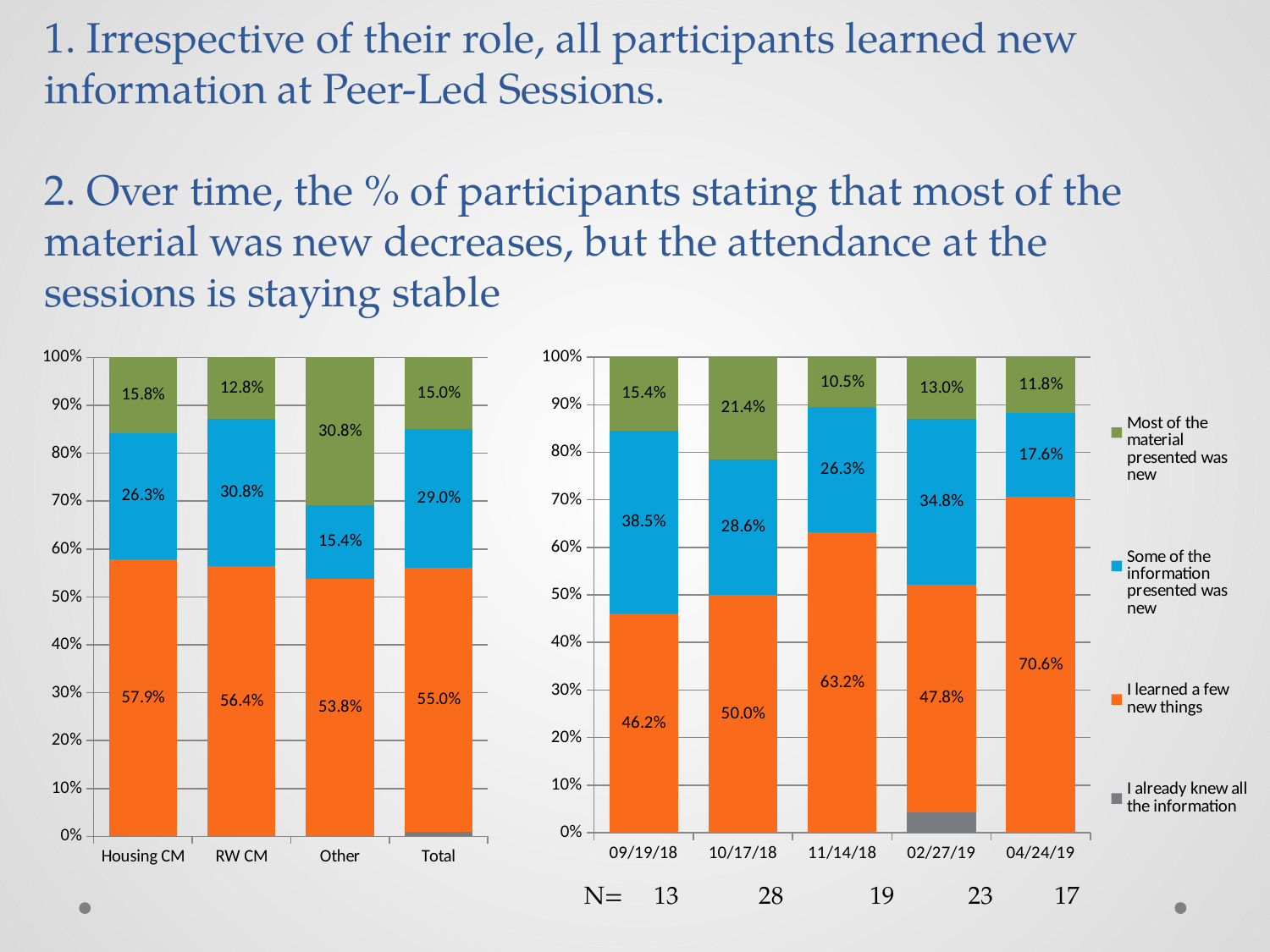

# 1. Irrespective of their role, all participants learned new information at Peer-Led Sessions. 2. Over time, the % of participants stating that most of the material was new decreases, but the attendance at the sessions is staying stable

### Chart

| Category | I already knew all the information | I learned a few new things  | Some of the information presented was new  | Most of the material presented was new  |
|---|---|---|---|---|
| Housing CM | 0.0 | 0.5789473684210527 | 0.2631578947368421 | 0.15789473684210525 |
| RW CM | 0.0 | 0.5641025641025641 | 0.3076923076923077 | 0.1282051282051282 |
| Other | 0.0 | 0.5384615384615384 | 0.15384615384615385 | 0.3076923076923077 |
| Total | 0.01 | 0.55 | 0.29 | 0.15 |

### Chart

| Category | I already knew all the information | I learned a few new things  | Some of the information presented was new  | Most of the material presented was new  |
|---|---|---|---|---|
| 09/19/18 | 0.0 | 0.4615384615384615 | 0.3846153846153847 | 0.15384615384615385 |
| 10/17/18 | 0.0 | 0.5 | 0.2857142857142857 | 0.21428571428571427 |
| 11/14/18 | 0.0 | 0.631578947368421 | 0.2631578947368421 | 0.10526315789473684 |
| 02/27/19 | 0.043478260869565216 | 0.4782608695652174 | 0.34782608695652173 | 0.13043478260869565 |
| 04/24/19 | 0.0 | 0.7058823529411765 | 0.17647058823529413 | 0.1176470588235294 |
N=     13             28              19            23          17